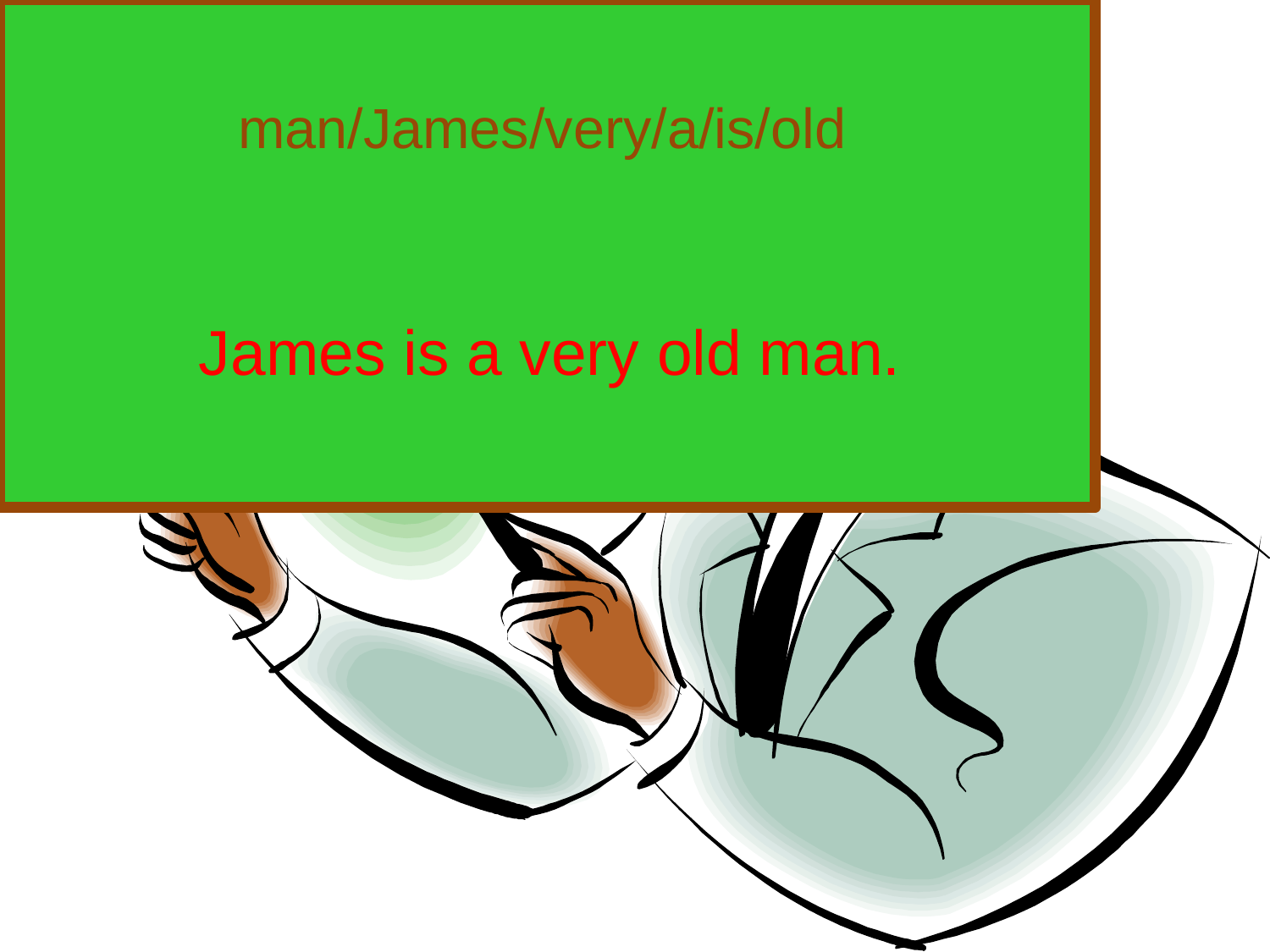

man/James/very/a/is/old
James is a very old man.